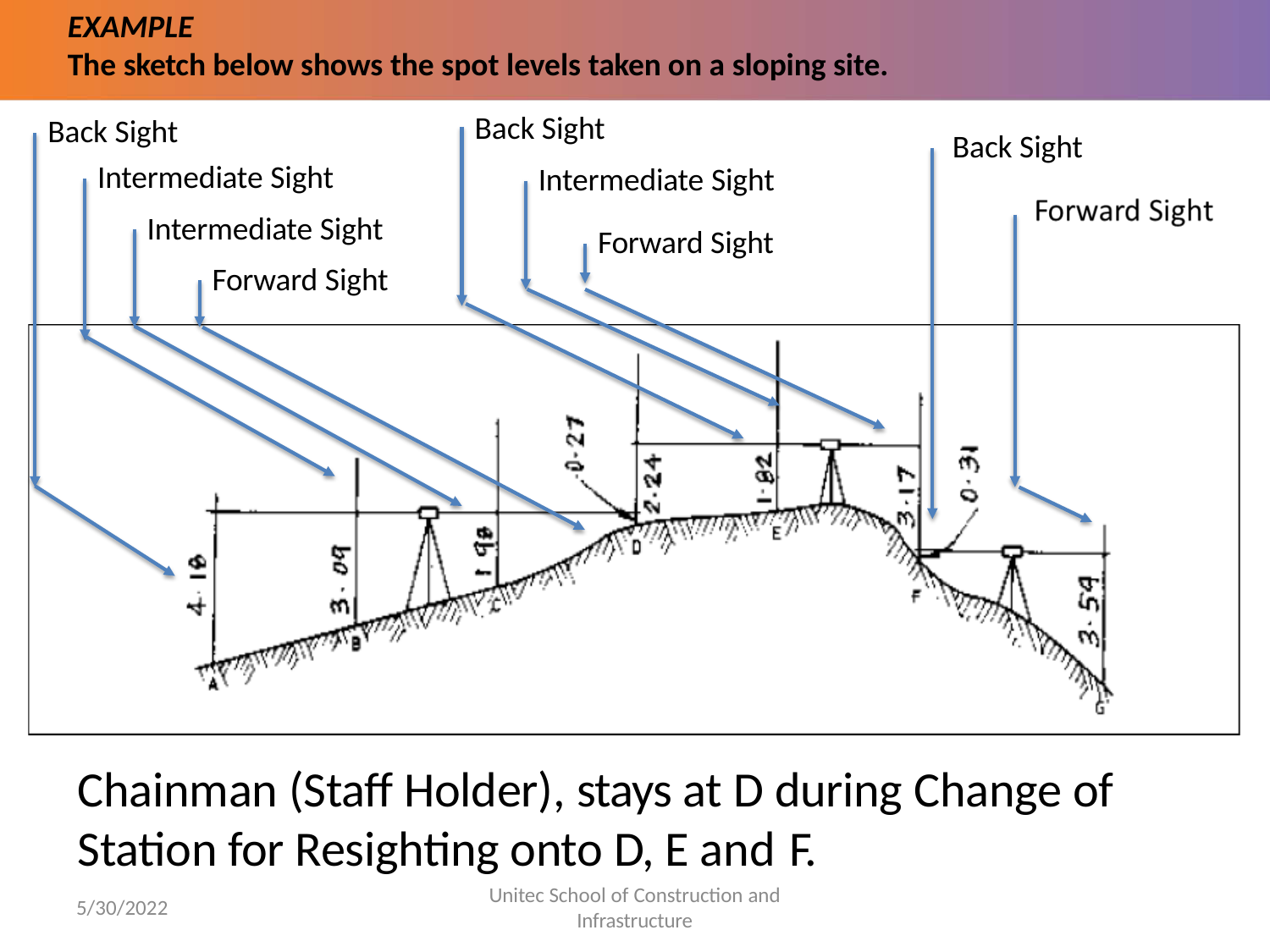

# EXAMPLE
The sketch below shows the spot levels taken on a sloping site.
Back Sight
Back Sight

Back Sight

Intermediate Sight
Intermediate Sight

Intermediate Sight

Forward Sight

Forward Sight

Chainman (Staff Holder), stays at D during Change of  Station for Resighting onto D, E and F.
Unitec School of Construction and
Infrastructure
5/30/2022